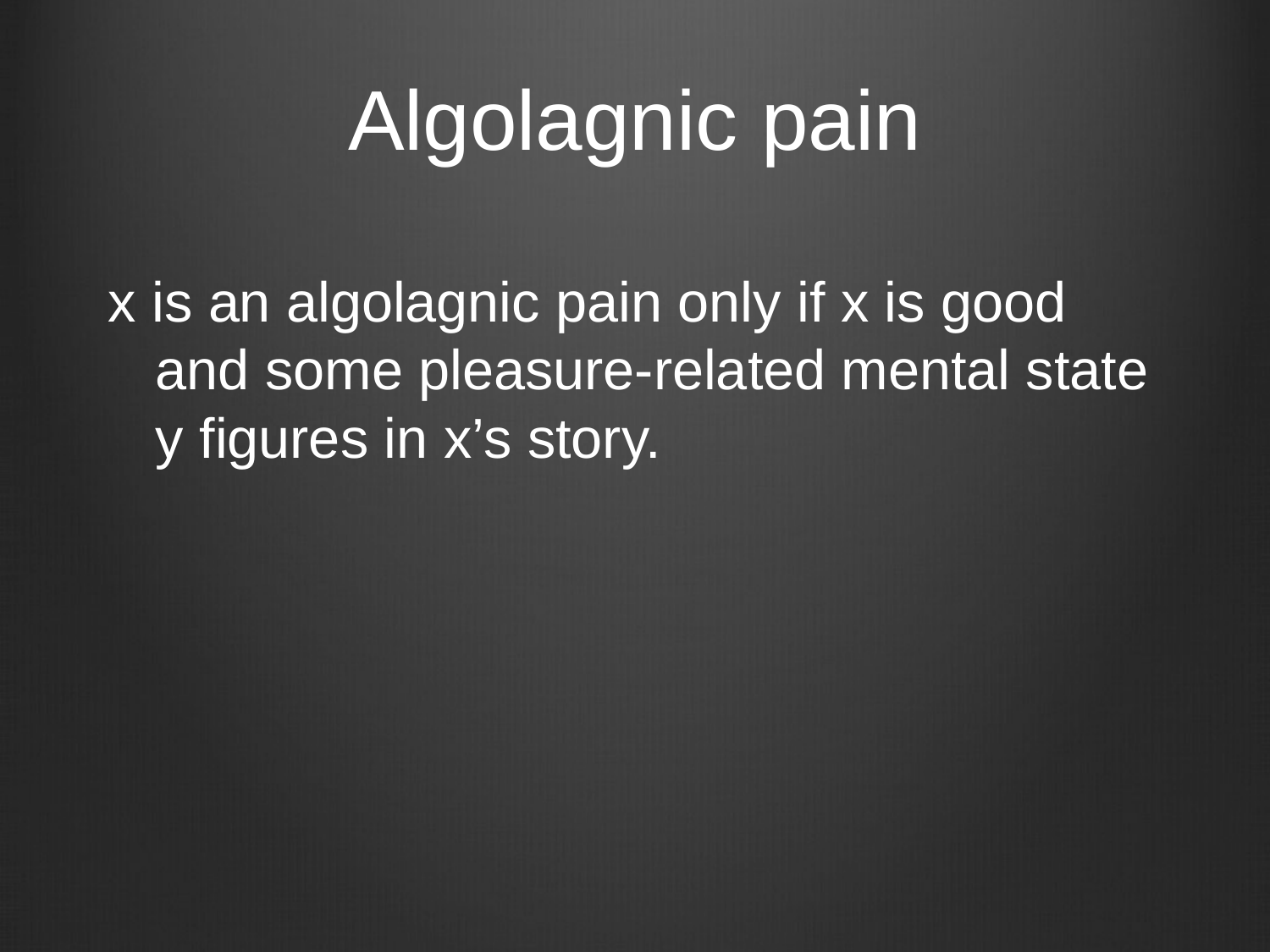

# Algolagnic pain
x is an algolagnic pain only if x is good and some pleasure-related mental state y figures in x’s story.